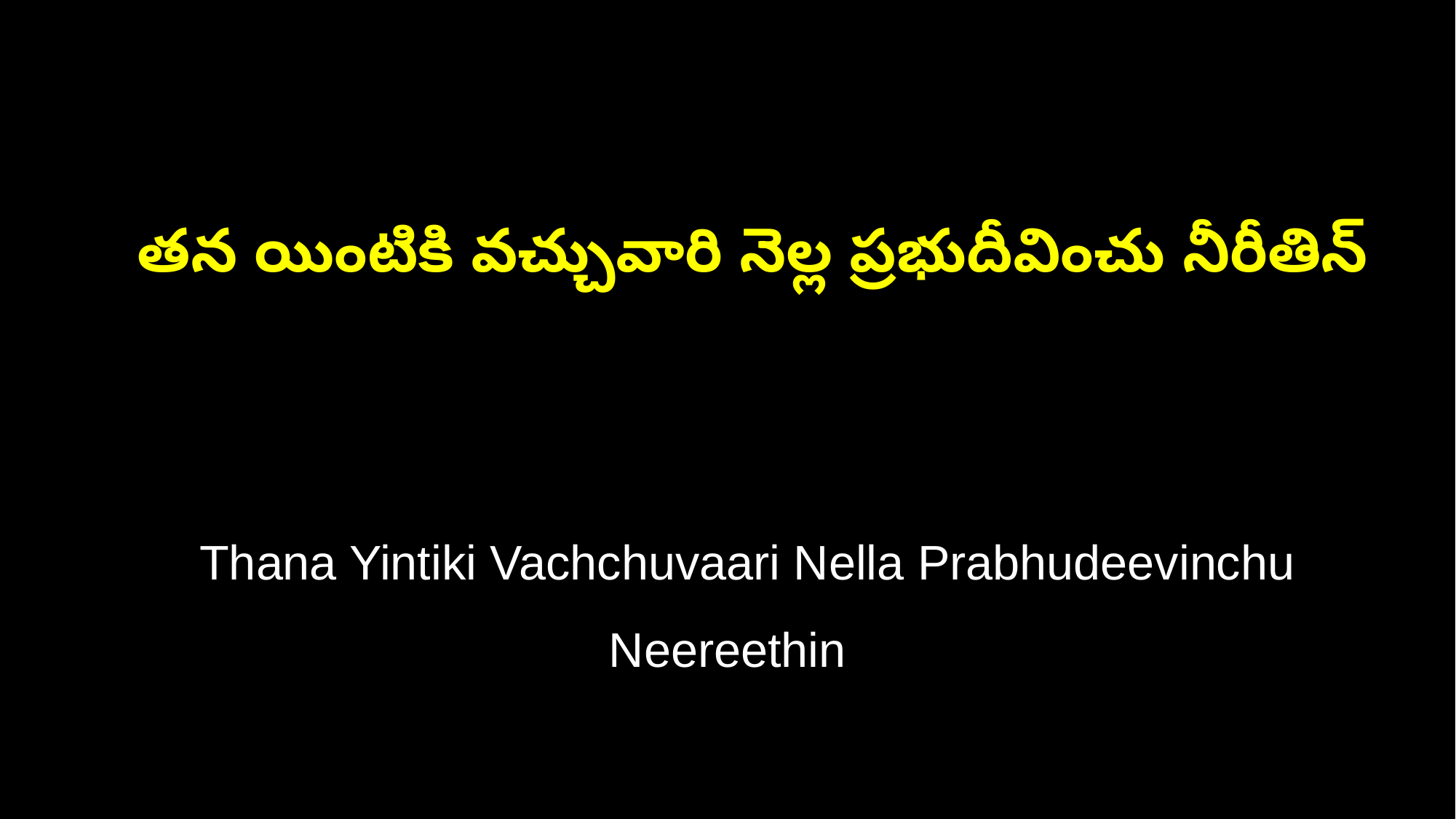

తన యింటికి వచ్చువారి నెల్ల ప్రభుదీవించు నీరీతిన్
   Thana Yintiki Vachchuvaari Nella Prabhudeevinchu Neereethin